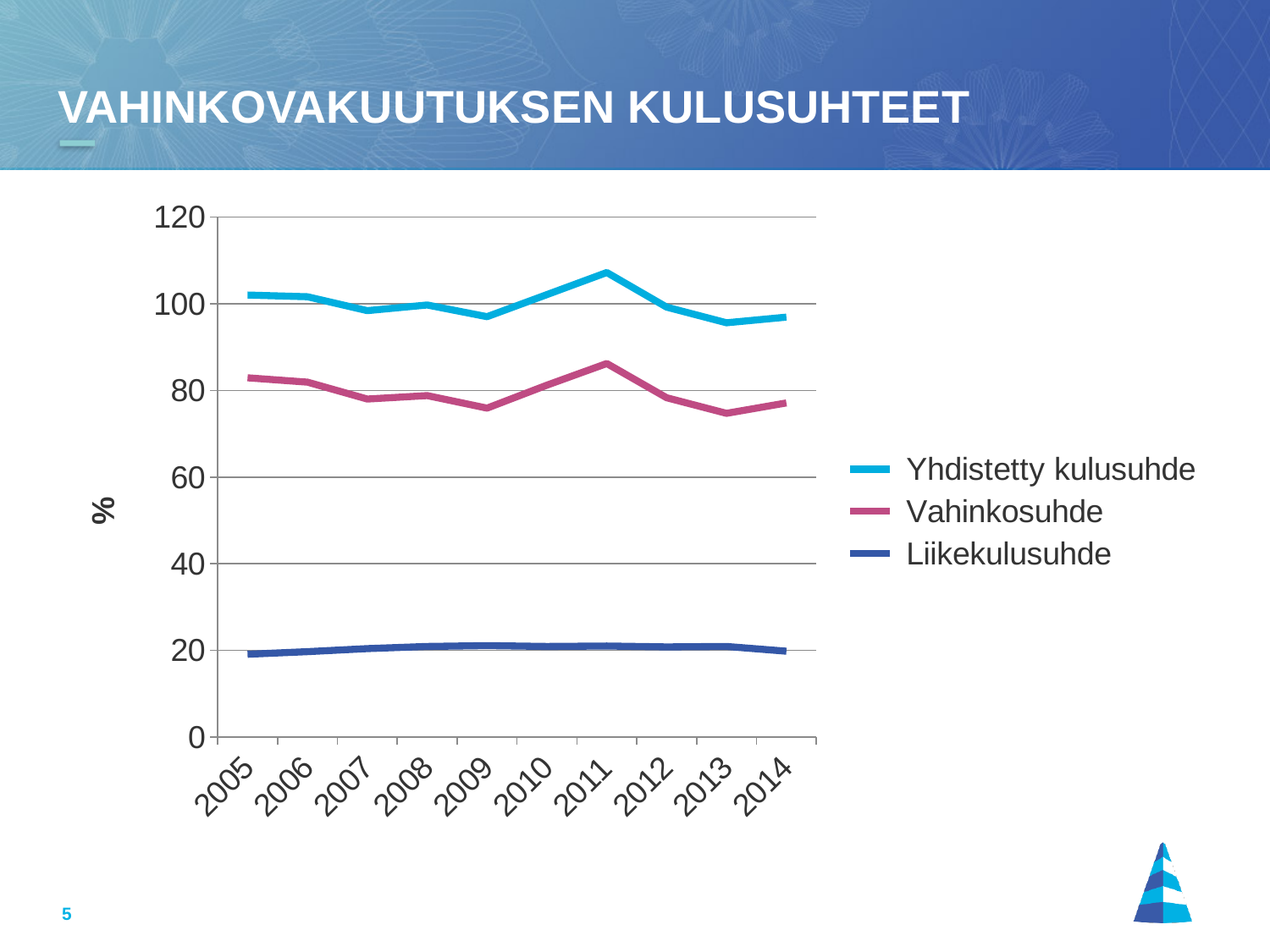

# Vahinkovakuutuksen kulusuhteet

### Chart

| Category |  Yhdistetty kulusuhde |  Vahinkosuhde |  Liikekulusuhde |
|---|---|---|---|
| 2005 | 102.0 | 82.9 | 19.1 |
| 2006 | 101.6 | 81.9 | 19.7 |
| 2007 | 98.4 | 78.0 | 20.4 |
| 2008 | 99.7 | 78.8 | 20.9 |
| 2009 | 97.0 | 75.9 | 21.1 |
| 2010 | 102.1 | 81.2 | 20.9 |
| 2011 | 107.2 | 86.2 | 21.0 |
| 2012 | 99.2 | 78.3 | 20.8 |
| 2013 | 95.6 | 74.7 | 20.9 |
| 2014 | 96.9 | 77.1 | 19.8 |